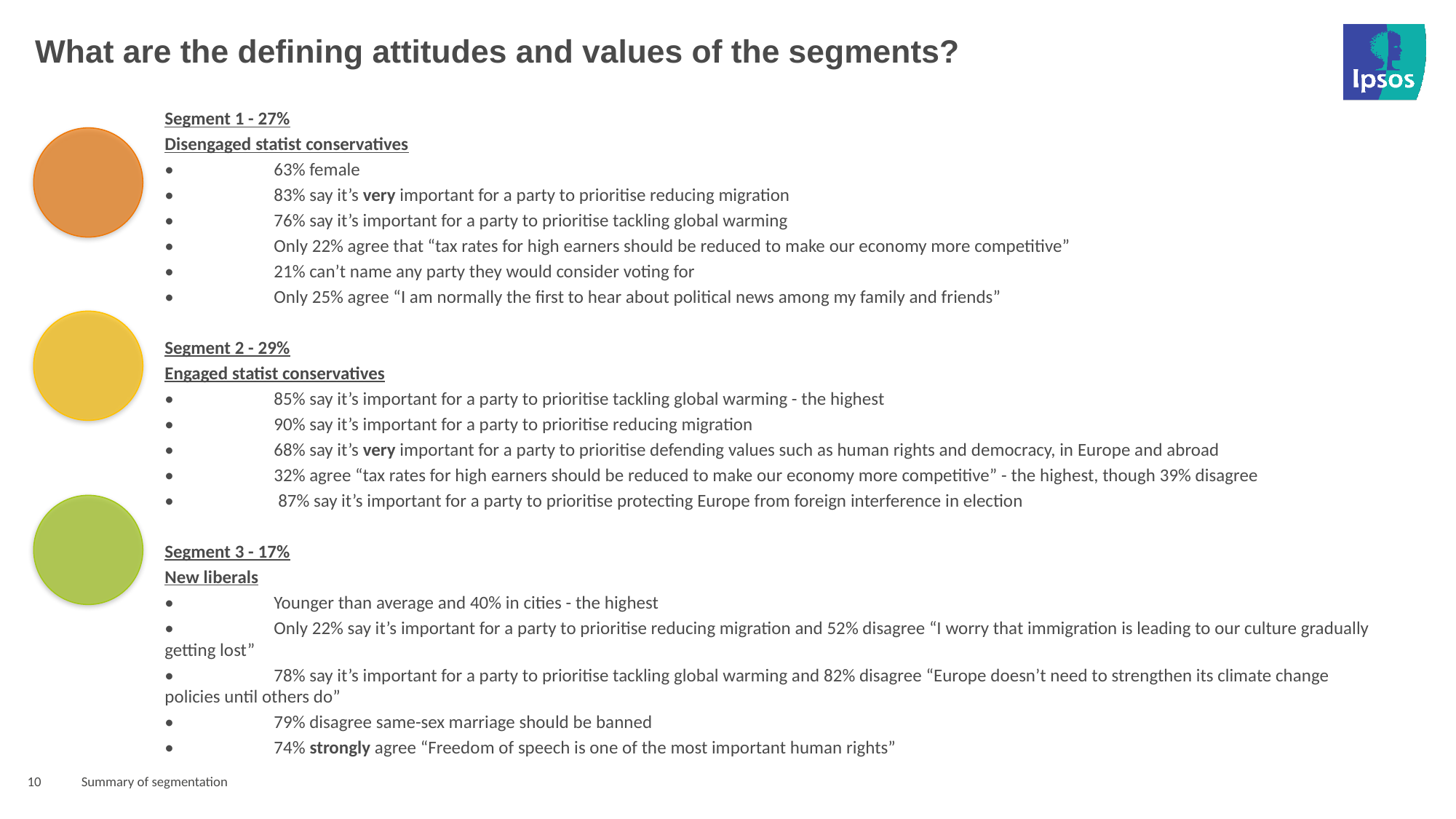

# What are the defining attitudes and values of the segments?
Segment 1 - 27%
Disengaged statist conservatives
•	63% female
•	83% say it’s very important for a party to prioritise reducing migration
•	76% say it’s important for a party to prioritise tackling global warming
•	Only 22% agree that “tax rates for high earners should be reduced to make our economy more competitive”
•	21% can’t name any party they would consider voting for
•	Only 25% agree “I am normally the first to hear about political news among my family and friends”

Segment 2 - 29%
Engaged statist conservatives
•	85% say it’s important for a party to prioritise tackling global warming - the highest
•	90% say it’s important for a party to prioritise reducing migration
•	68% say it’s very important for a party to prioritise defending values such as human rights and democracy, in Europe and abroad
•	32% agree “tax rates for high earners should be reduced to make our economy more competitive” - the highest, though 39% disagree
•	 87% say it’s important for a party to prioritise protecting Europe from foreign interference in election

Segment 3 - 17%
New liberals
•	Younger than average and 40% in cities - the highest
•	Only 22% say it’s important for a party to prioritise reducing migration and 52% disagree “I worry that immigration is leading to our culture gradually getting lost”
•	78% say it’s important for a party to prioritise tackling global warming and 82% disagree “Europe doesn’t need to strengthen its climate change policies until others do”
•	79% disagree same-sex marriage should be banned
•	74% strongly agree “Freedom of speech is one of the most important human rights”

10
Summary of segmentation